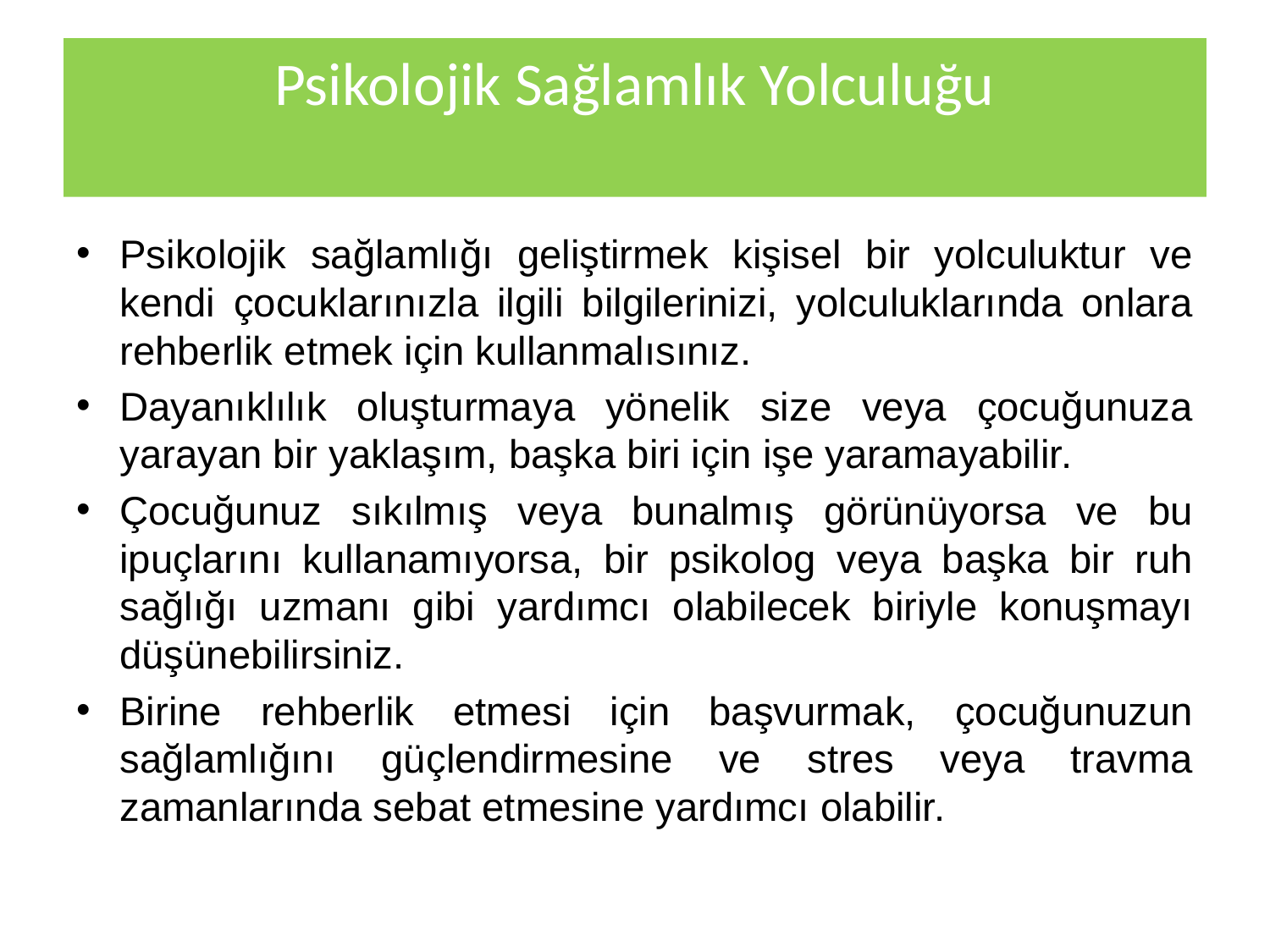

# Psikolojik Sağlamlık Yolculuğu
Psikolojik sağlamlığı geliştirmek kişisel bir yolculuktur ve kendi çocuklarınızla ilgili bilgilerinizi, yolculuklarında onlara rehberlik etmek için kullanmalısınız.
Dayanıklılık oluşturmaya yönelik size veya çocuğunuza yarayan bir yaklaşım, başka biri için işe yaramayabilir.
Çocuğunuz sıkılmış veya bunalmış görünüyorsa ve bu ipuçlarını kullanamıyorsa, bir psikolog veya başka bir ruh sağlığı uzmanı gibi yardımcı olabilecek biriyle konuşmayı düşünebilirsiniz.
Birine rehberlik etmesi için başvurmak, çocuğunuzun sağlamlığını güçlendirmesine ve stres veya travma zamanlarında sebat etmesine yardımcı olabilir.